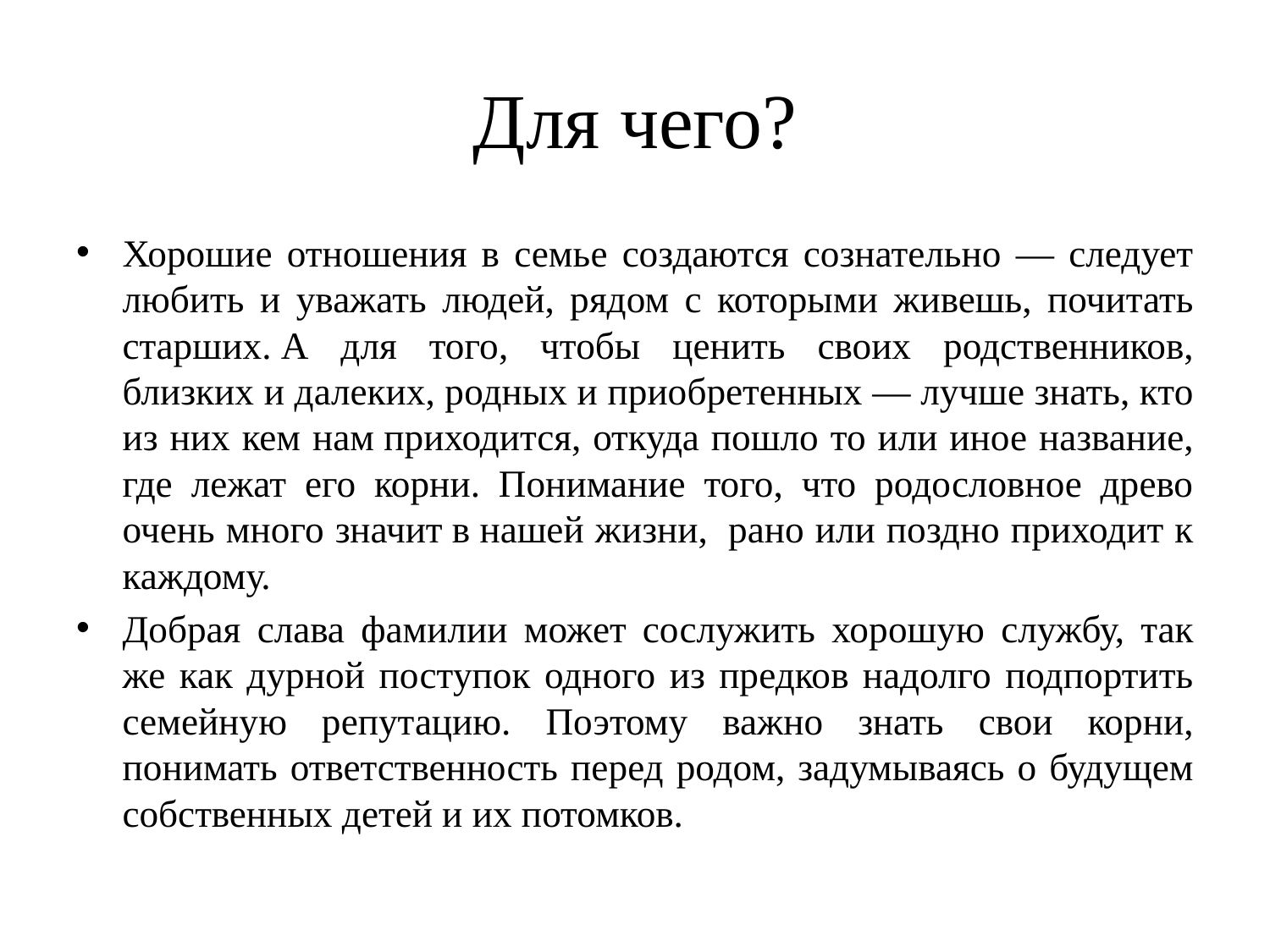

# Для чего?
Хорошие отношения в семье создаются сознательно — следует любить и уважать людей, рядом с которыми живешь, почитать стар­ших. А для того, чтобы ценить своих родственников, близких и далеких, родных и приобретенных — лучше знать, кто из них кем нам приходится, откуда пошло то или иное название, где лежат его корни. Понимание того, что родословное древо очень много значит в нашей жизни,  рано или поздно приходит к каждому.
Добрая слава фамилии может сослужить хорошую службу, так же как дурной поступок одного из предков надолго подпортить семейную репутацию. Поэтому важно знать свои корни, понимать ответственность перед родом, задумываясь о будущем собствен­ных детей и их потомков.